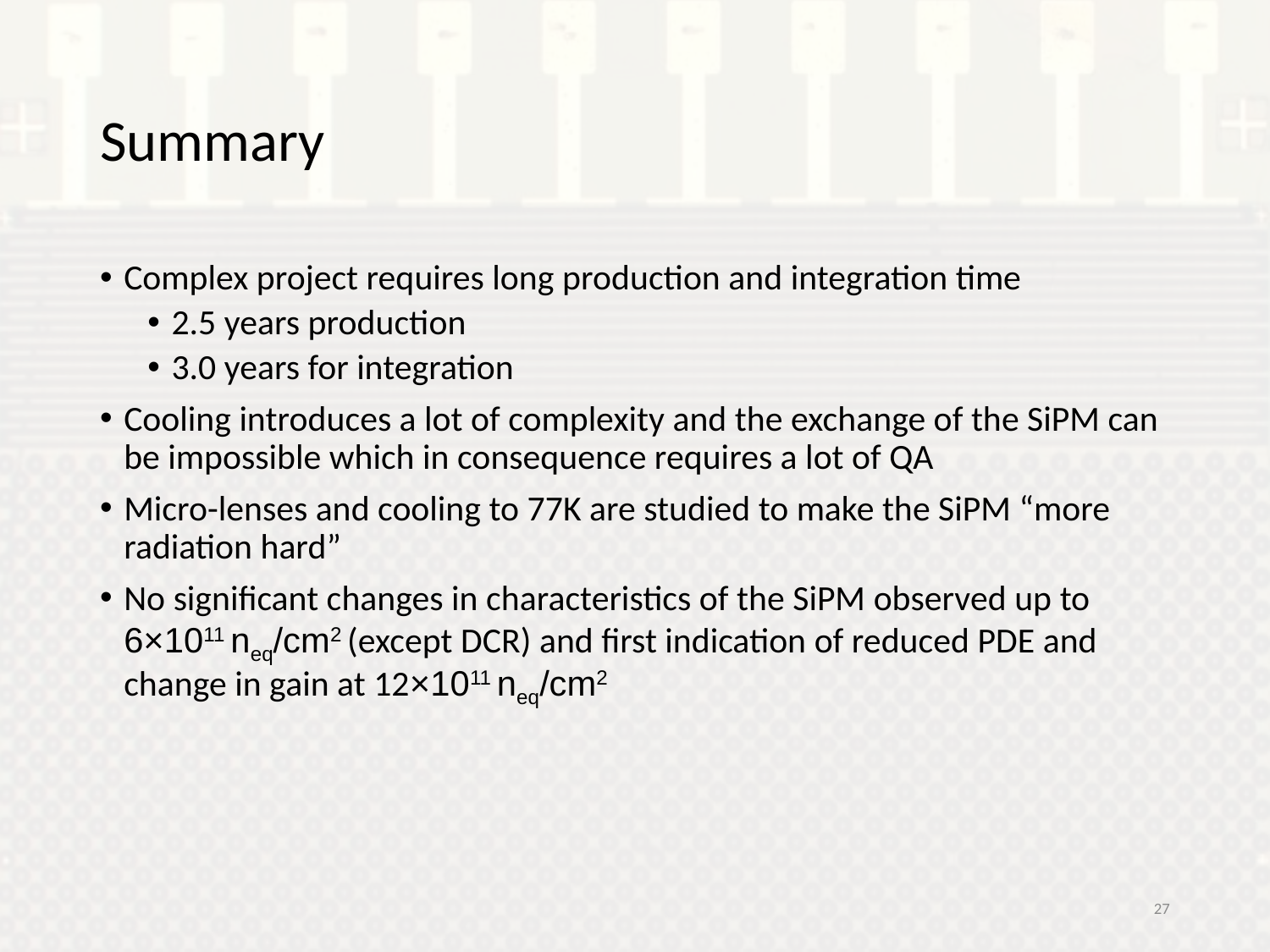

# Summary
Complex project requires long production and integration time
2.5 years production
3.0 years for integration
Cooling introduces a lot of complexity and the exchange of the SiPM can be impossible which in consequence requires a lot of QA
Micro-lenses and cooling to 77K are studied to make the SiPM “more radiation hard”
No significant changes in characteristics of the SiPM observed up to 6×1011 neq/cm2 (except DCR) and first indication of reduced PDE and change in gain at 12×1011 neq/cm2

27